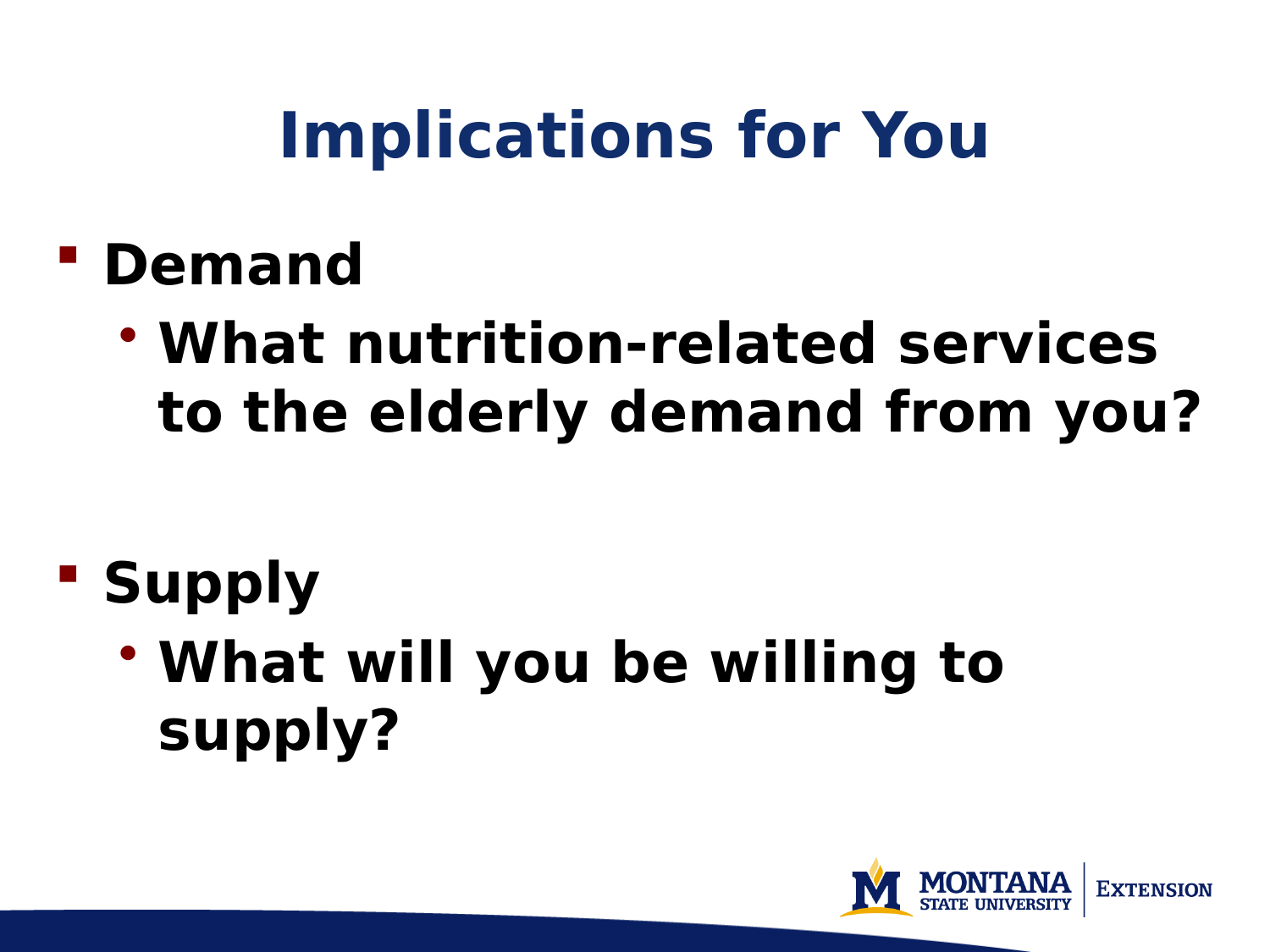

# Implications for You
Demand
What nutrition-related services to the elderly demand from you?

Supply
What will you be willing to supply?